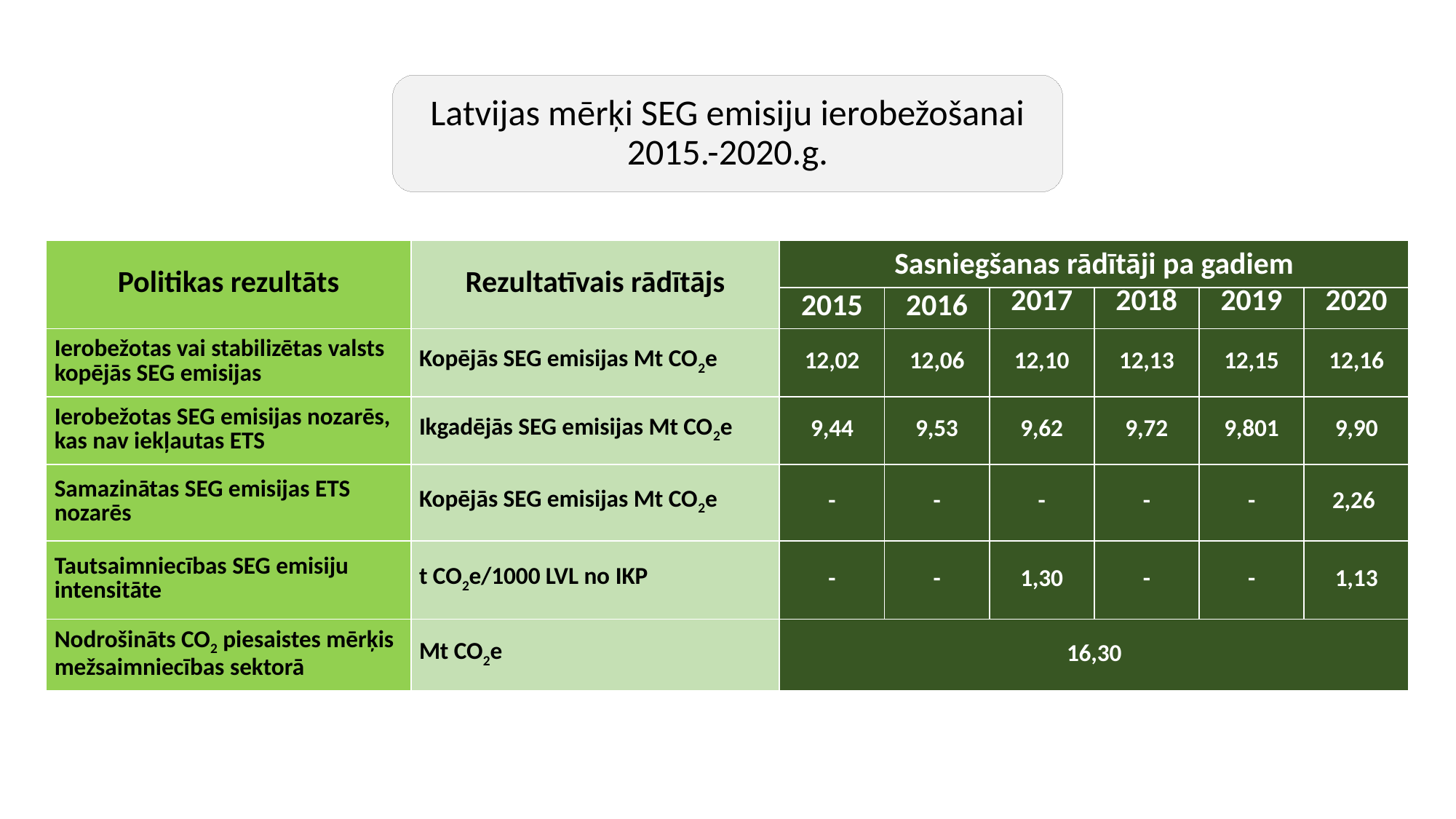

Latvijas mērķi SEG emisiju ierobežošanai 2015.-2020.g.
| Politikas rezultāts | Rezultatīvais rādītājs | Sasniegšanas rādītāji pa gadiem |  |  |  |  |  |
| --- | --- | --- | --- | --- | --- | --- | --- |
|  |  | 2015 | 2016 | 2017 | 2018 | 2019 | 2020 |
| Ierobežotas vai stabilizētas valsts kopējās SEG emisijas | Kopējās SEG emisijas Mt CO2e | 12,02 | 12,06 | 12,10 | 12,13 | 12,15 | 12,16 |
| Ierobežotas SEG emisijas nozarēs, kas nav iekļautas ETS | Ikgadējās SEG emisijas Mt CO2e | 9,44 | 9,53 | 9,62 | 9,72 | 9,801 | 9,90 |
| Samazinātas SEG emisijas ETS nozarēs | Kopējās SEG emisijas Mt CO2e | - | - | - | - | - | 2,26 |
| Tautsaimniecības SEG emisiju intensitāte | t CO2e/1000 LVL no IKP | - | - | 1,30 | - | - | 1,13 |
| Nodrošināts CO2 piesaistes mērķis mežsaimniecības sektorā | Mt CO2e | 16,30 |  |  |  |  |  |